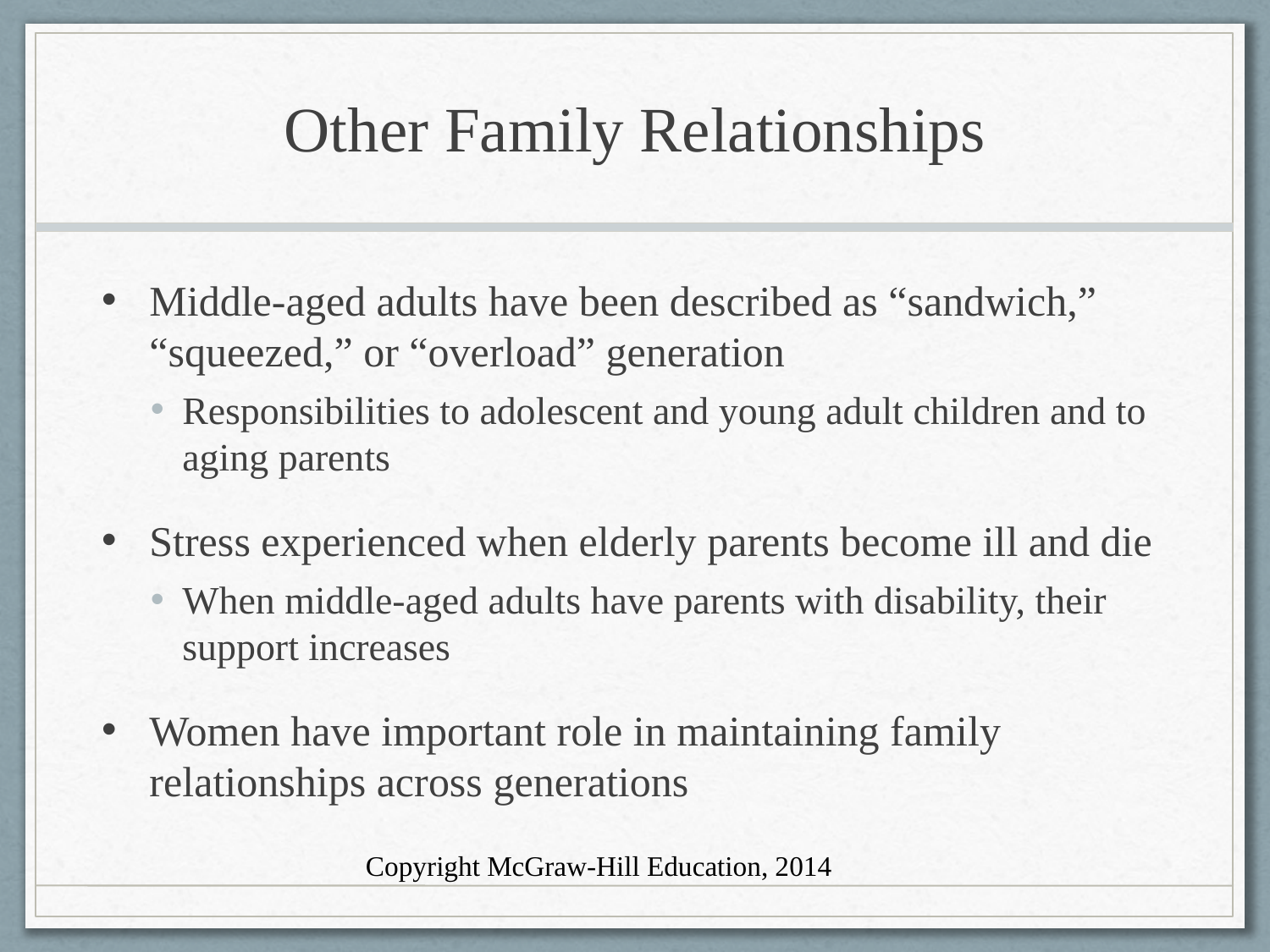

# Other Family Relationships
Middle-aged adults have been described as “sandwich,” “squeezed,” or “overload” generation
Responsibilities to adolescent and young adult children and to aging parents
Stress experienced when elderly parents become ill and die
When middle-aged adults have parents with disability, their support increases
Women have important role in maintaining family relationships across generations
Copyright McGraw-Hill Education, 2014